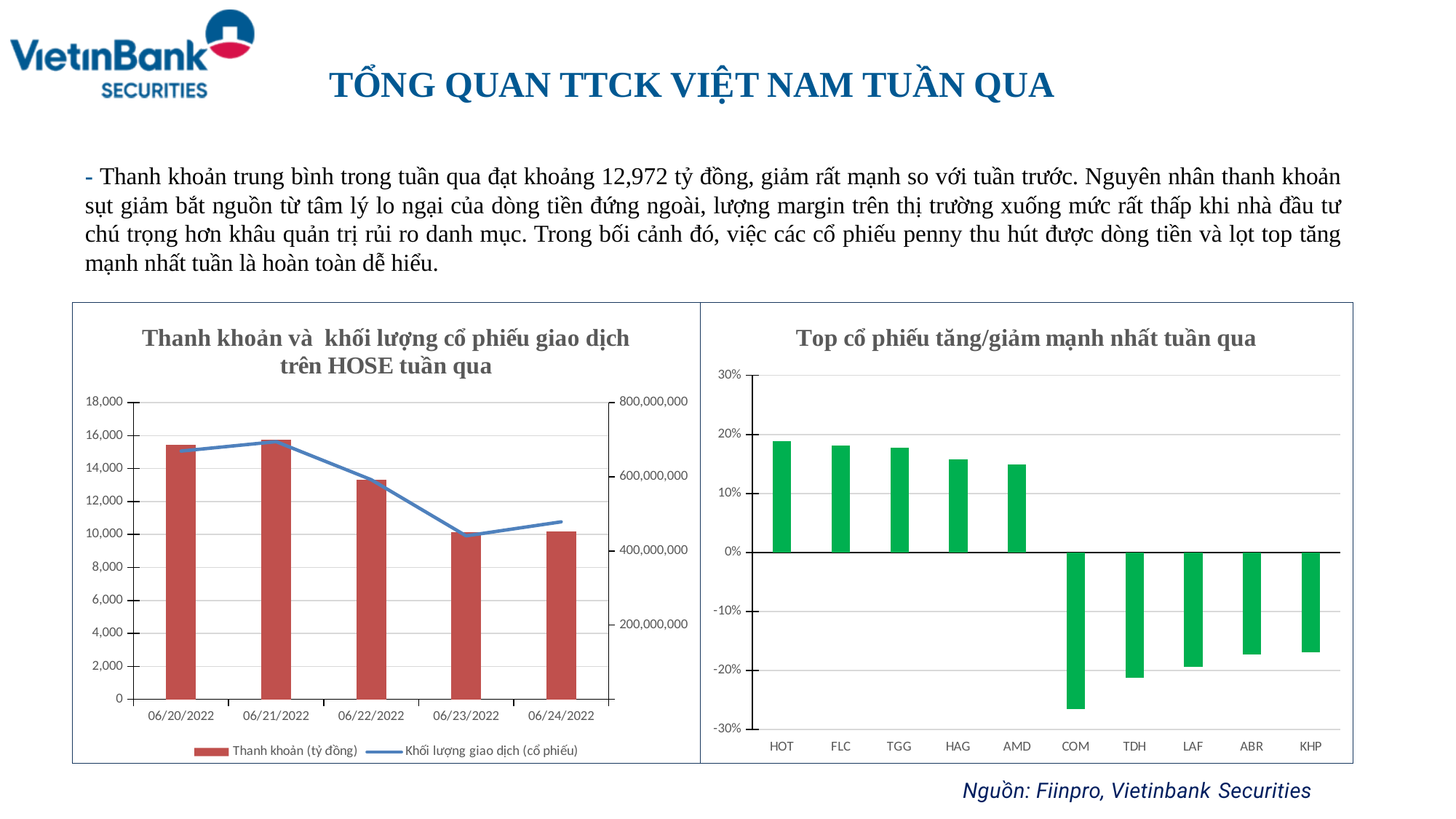

# TỔNG QUAN TTCK VIỆT NAM TUẦN QUA
- Thanh khoản trung bình trong tuần qua đạt khoảng 12,972 tỷ đồng, giảm rất mạnh so với tuần trước. Nguyên nhân thanh khoản sụt giảm bắt nguồn từ tâm lý lo ngại của dòng tiền đứng ngoài, lượng margin trên thị trường xuống mức rất thấp khi nhà đầu tư chú trọng hơn khâu quản trị rủi ro danh mục. Trong bối cảnh đó, việc các cổ phiếu penny thu hút được dòng tiền và lọt top tăng mạnh nhất tuần là hoàn toàn dễ hiểu.

### Chart: Thanh khoản và  khối lượng cổ phiếu giao dịch trên HOSE tuần qua

| Category | Thanh khoản (tỷ đồng) | Khối lượng giao dịch (cổ phiếu) |
|---|---|---|
| 44732 | 15439.0 | 669545030.0 |
| 44733 | 15769.0 | 694932235.0 |
| 44734 | 13314.0 | 592476031.0 |
| 44735 | 10159.0 | 440781740.0 |
| 44736 | 10179.0 | 478685295.0 |

### Chart: Top cổ phiếu tăng/giảm mạnh nhất tuần qua

| Category | Top cổ phiếu tăng/giảm mạnh nhất |
|---|---|
| HOT | 0.1881 |
| FLC | 0.1811 |
| TGG | 0.1771 |
| HAG | 0.1576 |
| AMD | 0.1494 |
| COM | -0.2652 |
| TDH | -0.2126 |
| LAF | -0.1938 |
| ABR | -0.1726 |
| KHP | -0.1687 |
Nguồn: Fiinpro, Vietinbank Securities